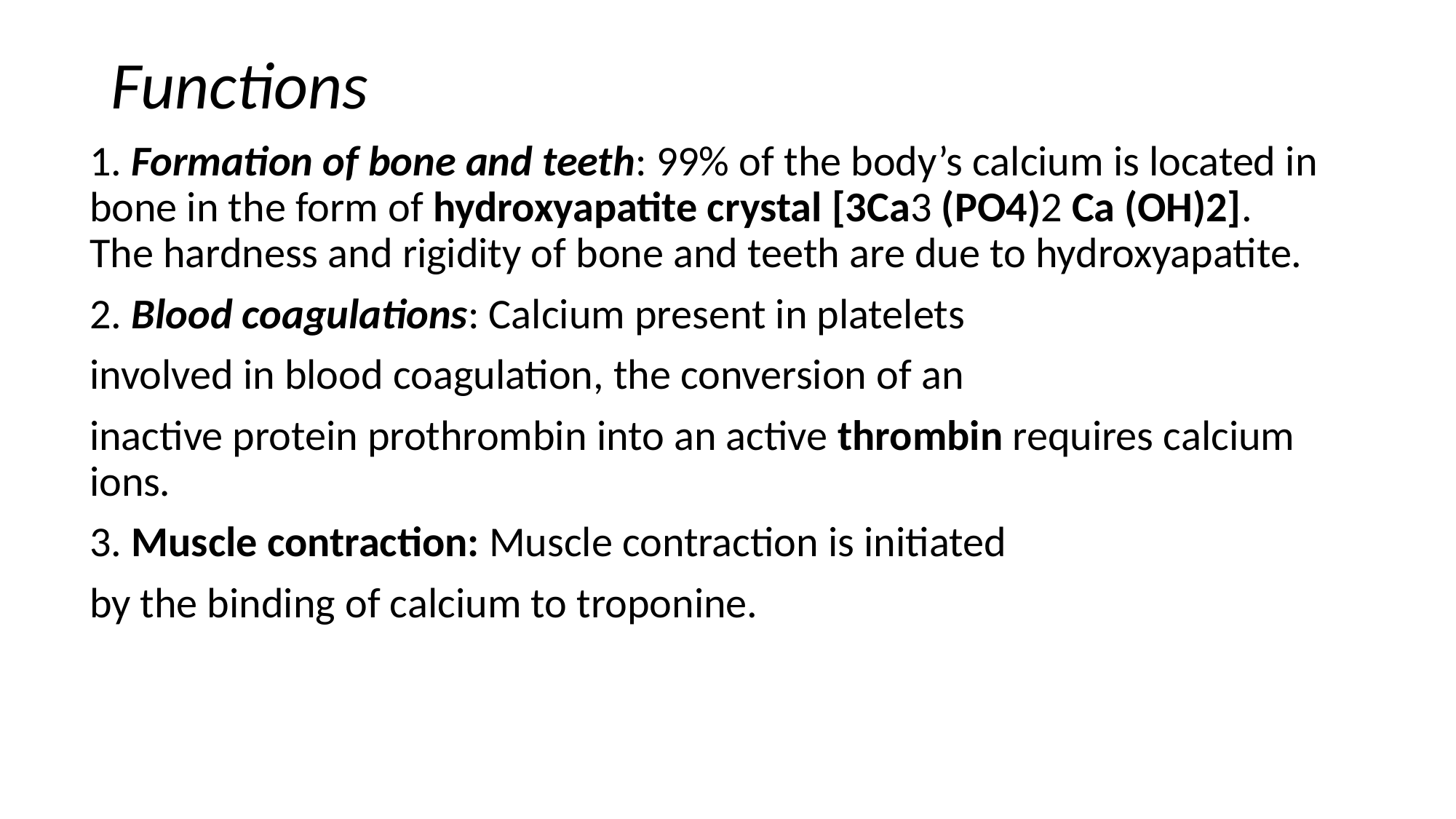

# Functions
1. Formation of bone and teeth: 99% of the body’s calcium is located in bone in the form of hydroxyapatite crystal [3Ca3 (PO4)2 Ca (OH)2]. The hardness and rigidity of bone and teeth are due to hydroxyapatite.
2. Blood coagulations: Calcium present in platelets
involved in blood coagulation, the conversion of an
inactive protein prothrombin into an active thrombin requires calcium ions.
3. Muscle contraction: Muscle contraction is initiated
by the binding of calcium to troponine.